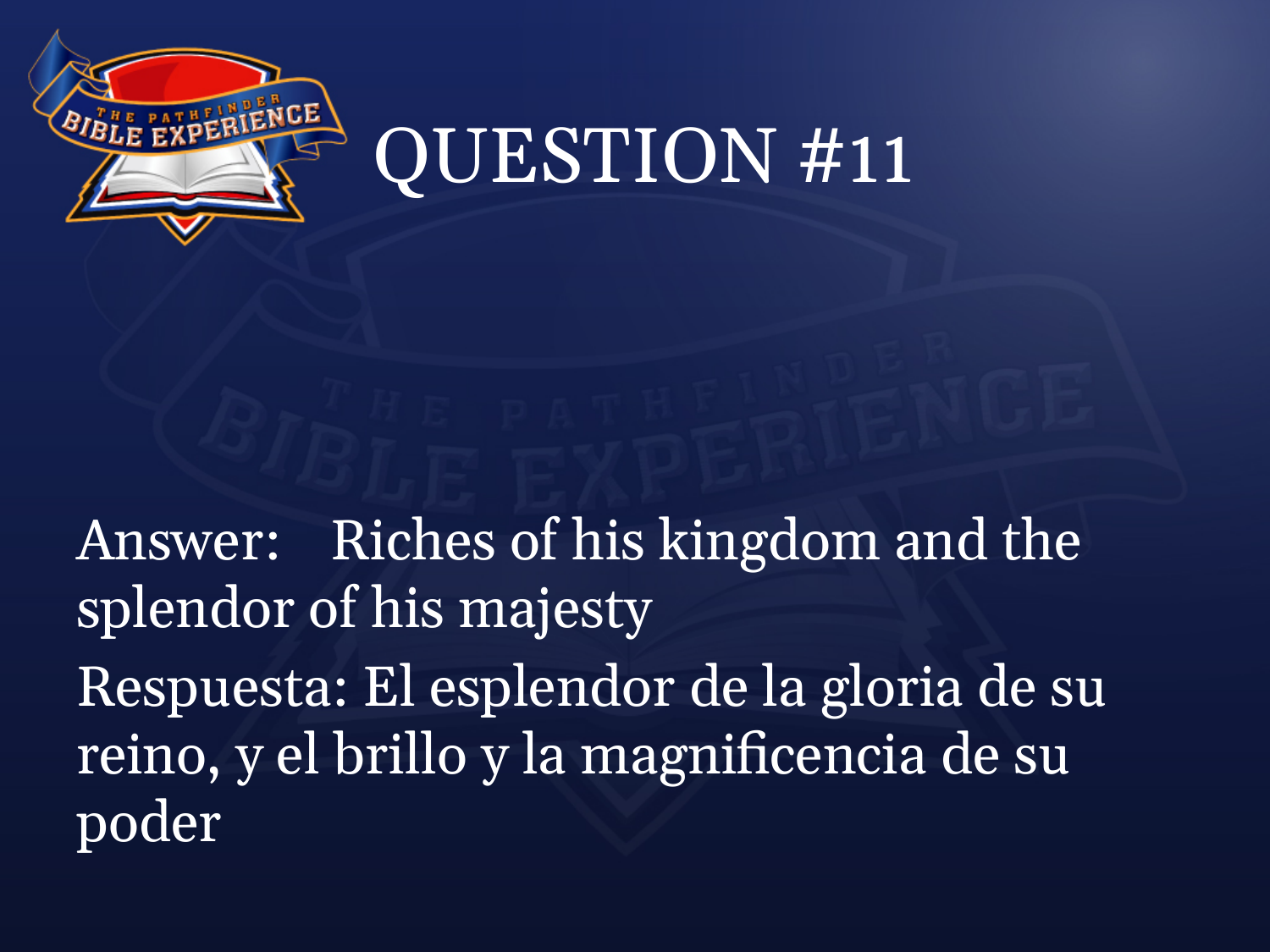

# QUESTION #11

Answer:	Riches of his kingdom and the splendor of his majesty
Respuesta: El esplendor de la gloria de su reino, y el brillo y la magnificencia de su poder